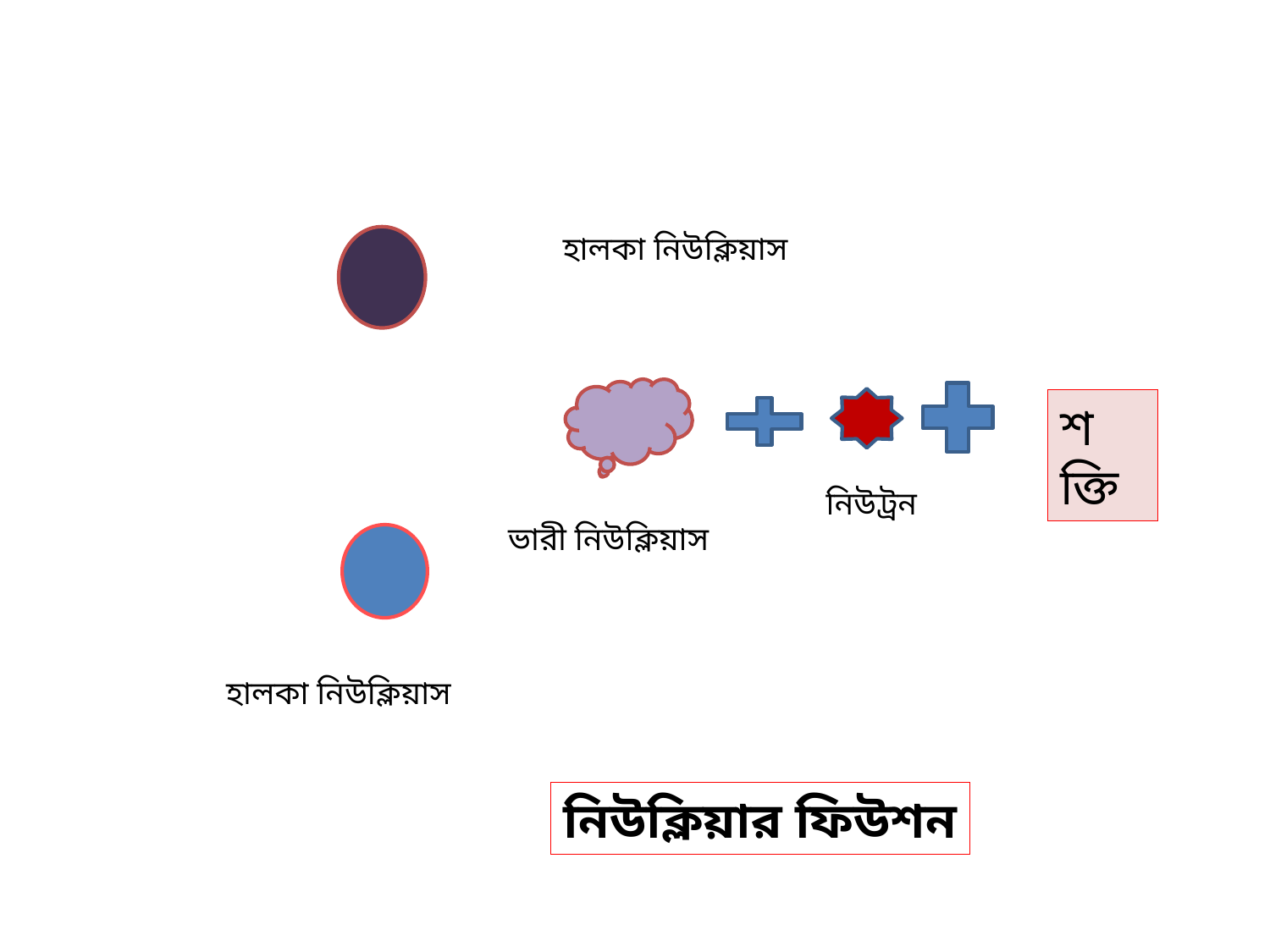

হালকা নিউক্লিয়াস

শক্তি
নিউট্রন
ভারী নিউক্লিয়াস

হালকা নিউক্লিয়াস
নিউক্লিয়ার ফিউশন